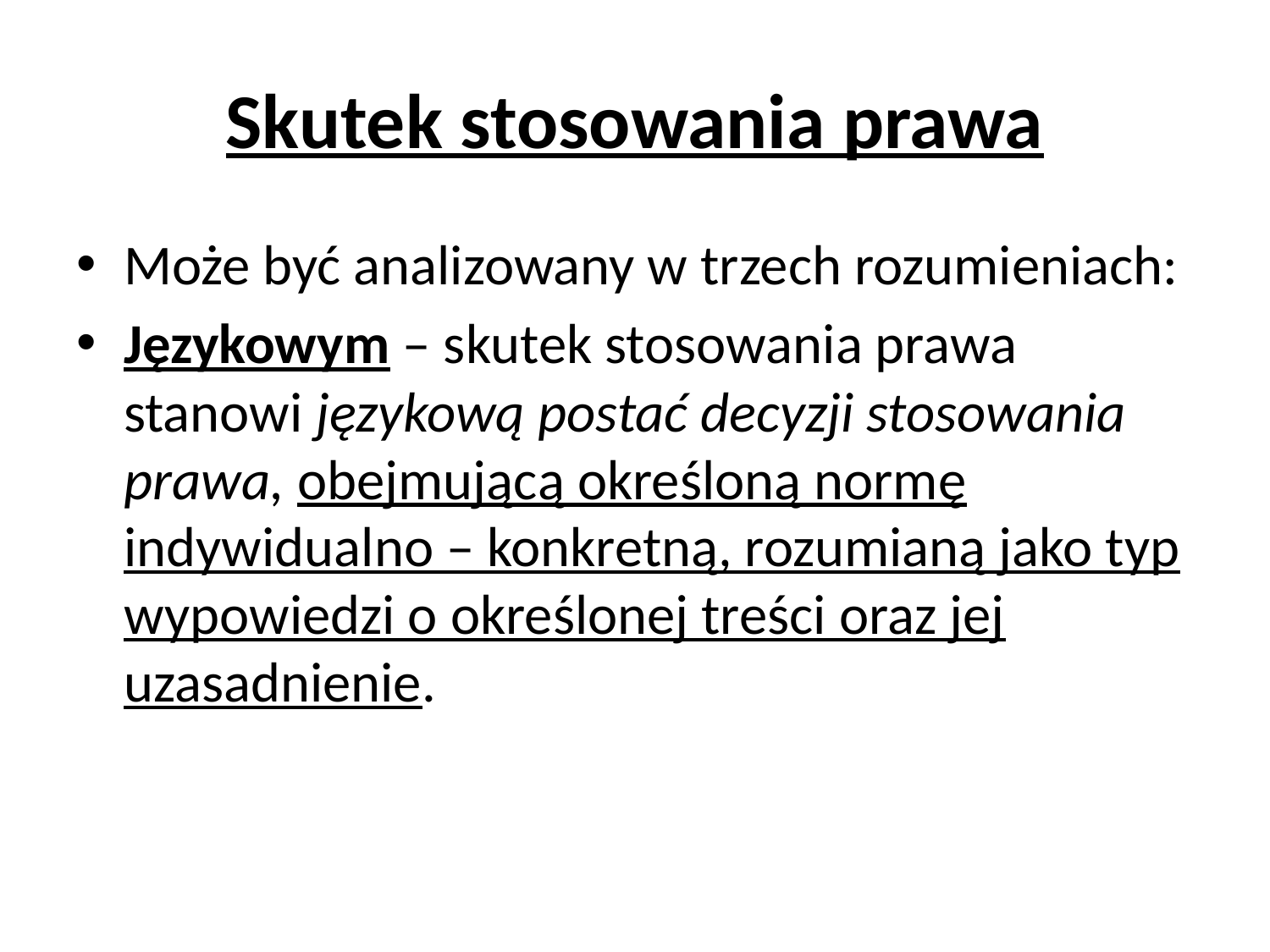

# Skutek stosowania prawa
Może być analizowany w trzech rozumieniach:
Językowym – skutek stosowania prawa stanowi językową postać decyzji stosowania prawa, obejmującą określoną normę indywidualno – konkretną, rozumianą jako typ wypowiedzi o określonej treści oraz jej uzasadnienie.